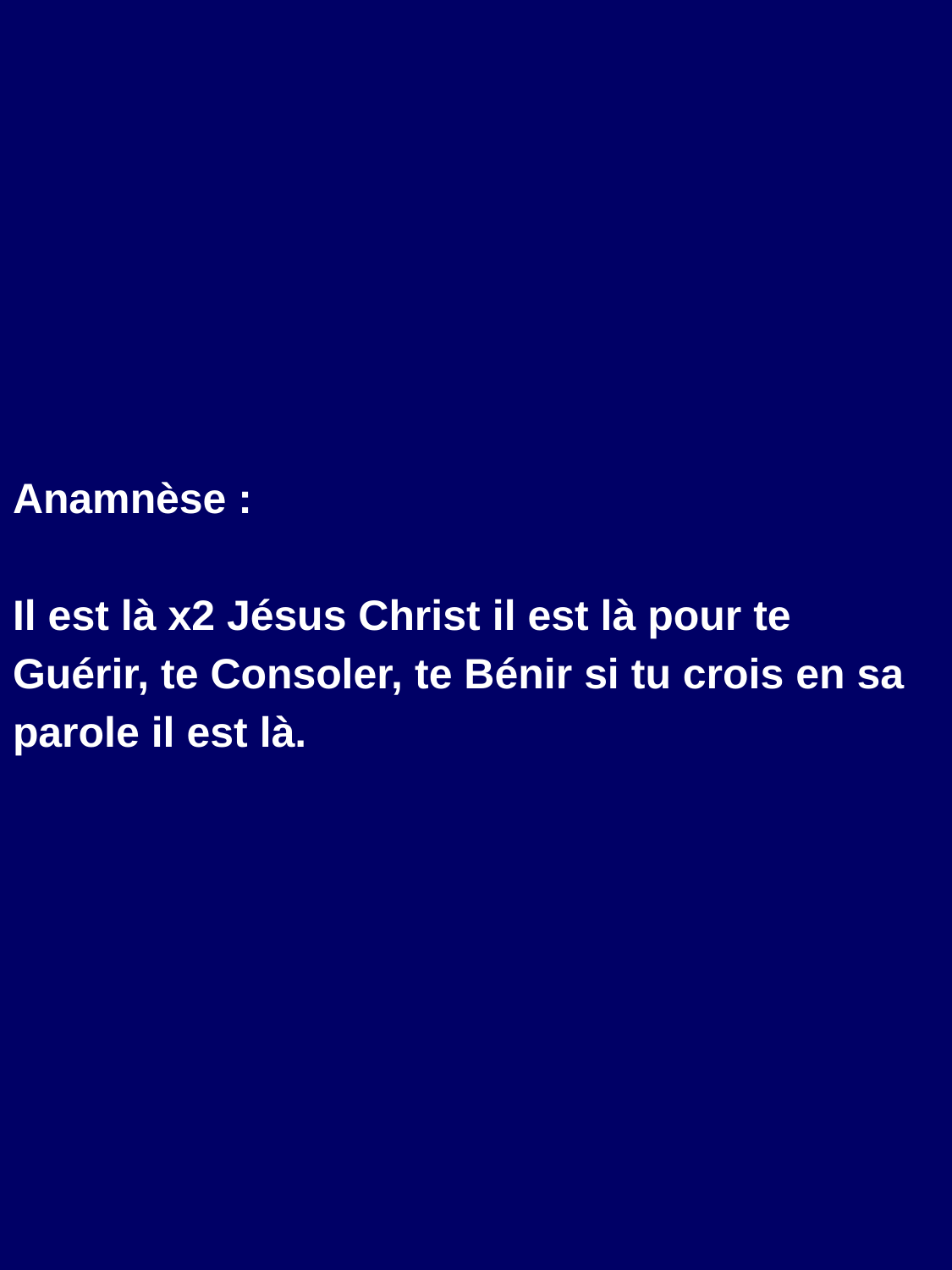

Anamnèse :

Il est là x2 Jésus Christ il est là pour te Guérir, te Consoler, te Bénir si tu crois en sa parole il est là.